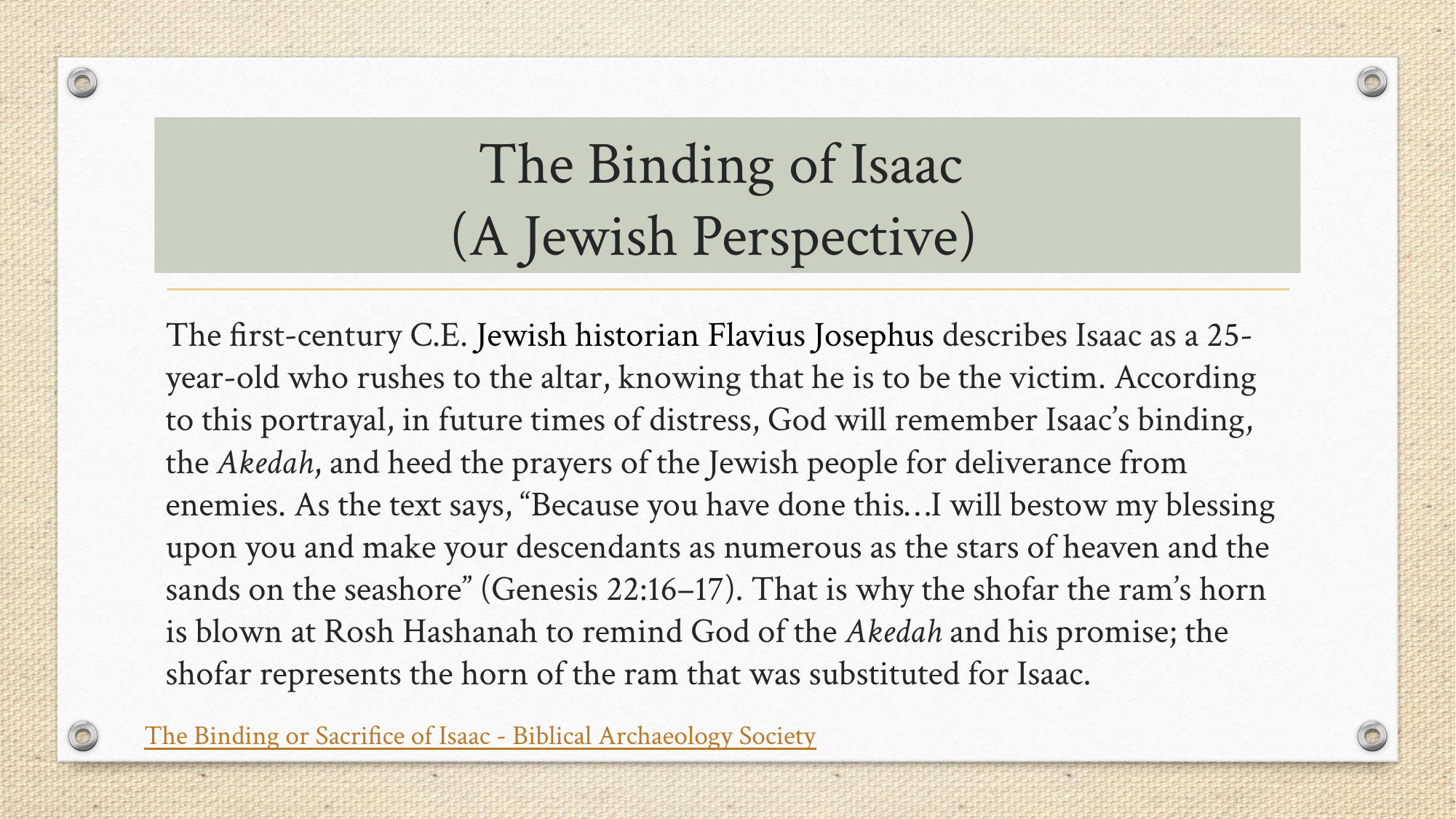

# The Binding of Isaac (A Jewish Perspective)
The first-century C.E. Jewish historian Flavius Josephus describes Isaac as a 25-year-old who rushes to the altar, knowing that he is to be the victim. According to this portrayal, in future times of distress, God will remember Isaac’s binding, the Akedah, and heed the prayers of the Jewish people for deliverance from enemies. As the text says, “Because you have done this…I will bestow my blessing upon you and make your descendants as numerous as the stars of heaven and the sands on the seashore” (Genesis 22:16–17). That is why the shofar the ram’s horn is blown at Rosh Hashanah to remind God of the Akedah and his promise; the shofar represents the horn of the ram that was substituted for Isaac.
The Binding or Sacrifice of Isaac - Biblical Archaeology Society